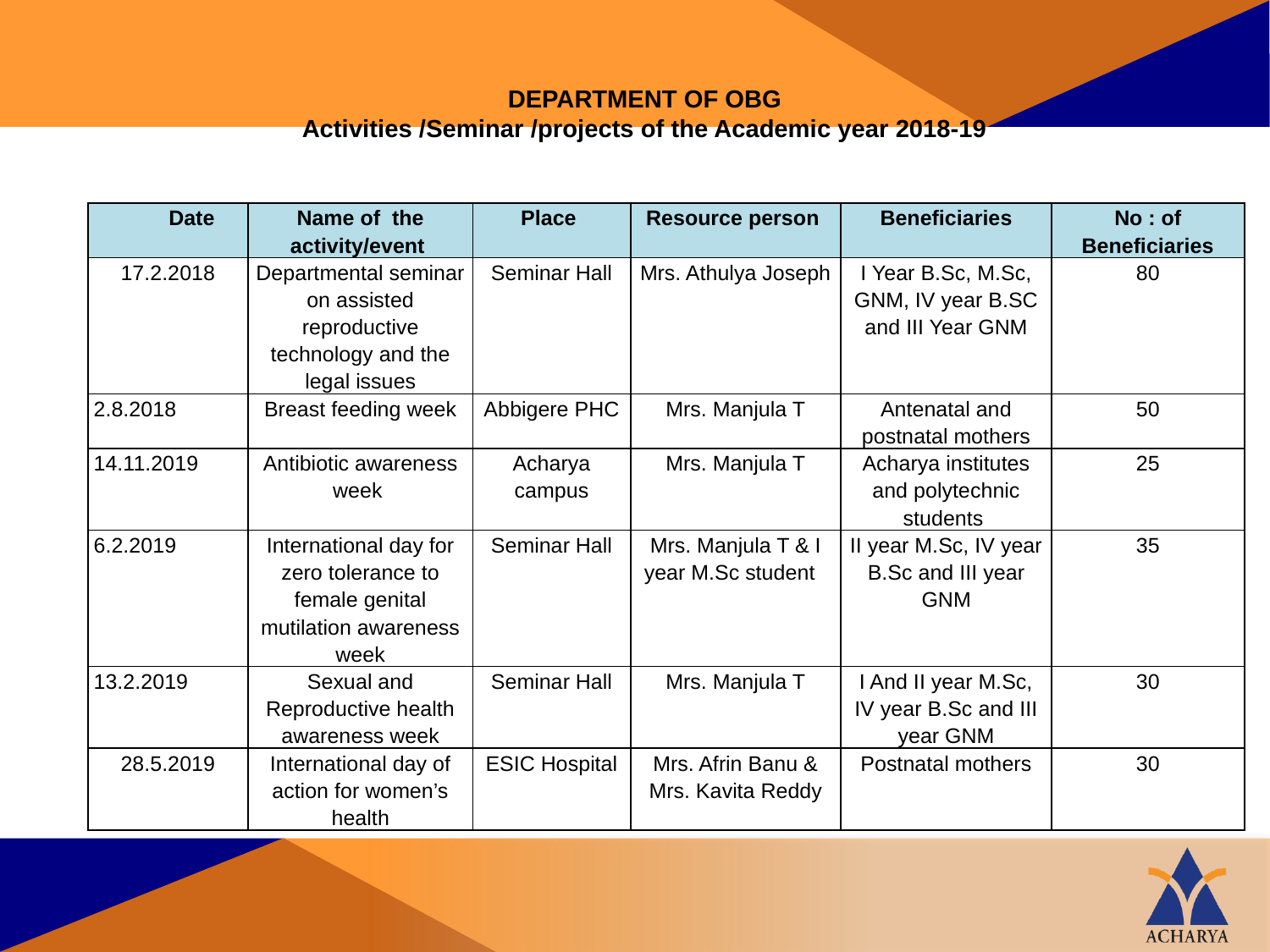

DEPARTMENT OF OBG
Activities /Seminar /projects of the Academic year 2018-19
| Date | Name of the activity/event | Place | Resource person | Beneficiaries | No : of Beneficiaries |
| --- | --- | --- | --- | --- | --- |
| 17.2.2018 | Departmental seminar on assisted reproductive technology and the legal issues | Seminar Hall | Mrs. Athulya Joseph | I Year B.Sc, M.Sc, GNM, IV year B.SC and III Year GNM | 80 |
| 2.8.2018 | Breast feeding week | Abbigere PHC | Mrs. Manjula T | Antenatal and postnatal mothers | 50 |
| 14.11.2019 | Antibiotic awareness week | Acharya campus | Mrs. Manjula T | Acharya institutes and polytechnic students | 25 |
| 6.2.2019 | International day for zero tolerance to female genital mutilation awareness week | Seminar Hall | Mrs. Manjula T & I year M.Sc student | II year M.Sc, IV year B.Sc and III year GNM | 35 |
| 13.2.2019 | Sexual and Reproductive health awareness week | Seminar Hall | Mrs. Manjula T | I And II year M.Sc, IV year B.Sc and III year GNM | 30 |
| 28.5.2019 | International day of action for women’s health | ESIC Hospital | Mrs. Afrin Banu & Mrs. Kavita Reddy | Postnatal mothers | 30 |